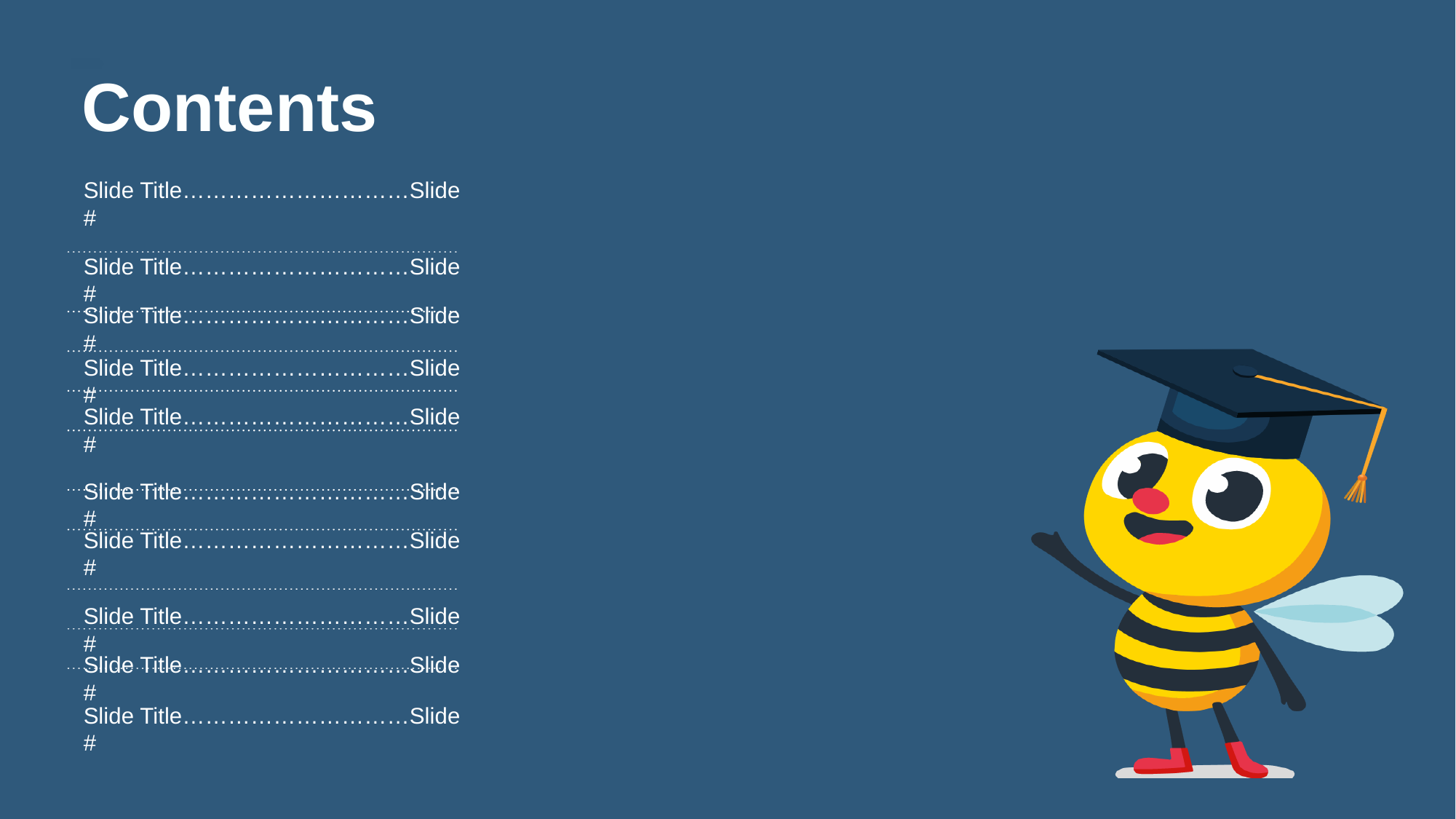

Contents
Slide Title…………………………Slide #
Slide Title…………………………Slide #
Slide Title…………………………Slide #
Slide Title…………………………Slide #
Slide Title…………………………Slide #
Slide Title…………………………Slide #
Slide Title…………………………Slide #
Slide Title…………………………Slide #
Slide Title…………………………Slide #
Slide Title…………………………Slide #